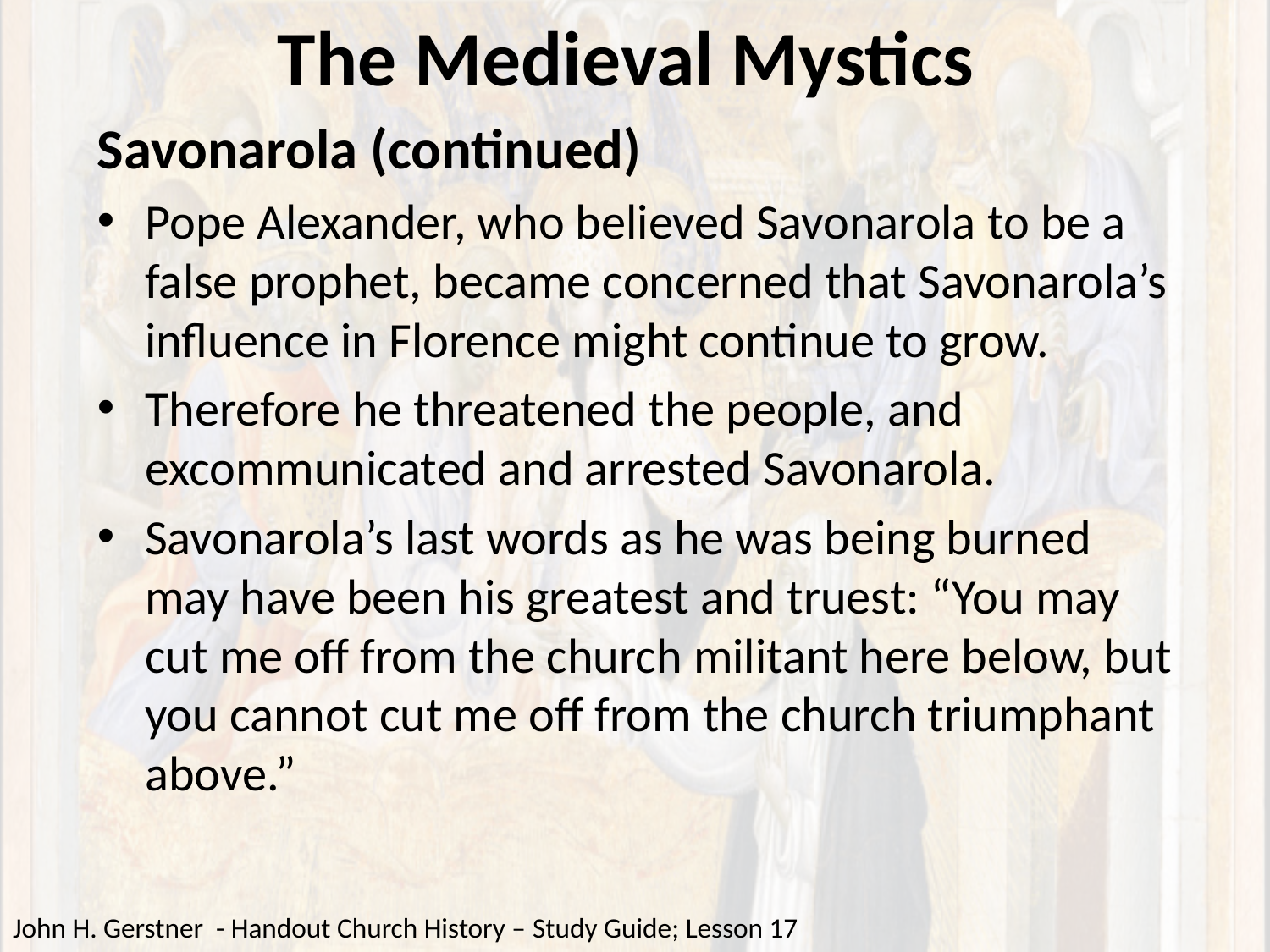

# The Medieval Mystics
Savonarola (continued)
Pope Alexander, who believed Savonarola to be a false prophet, became concerned that Savonarola’s influence in Florence might continue to grow.
Therefore he threatened the people, and excommunicated and arrested Savonarola.
Savonarola’s last words as he was being burned may have been his greatest and truest: “You may cut me off from the church militant here below, but you cannot cut me off from the church triumphant above.”
John H. Gerstner  - Handout Church History – Study Guide; Lesson 17